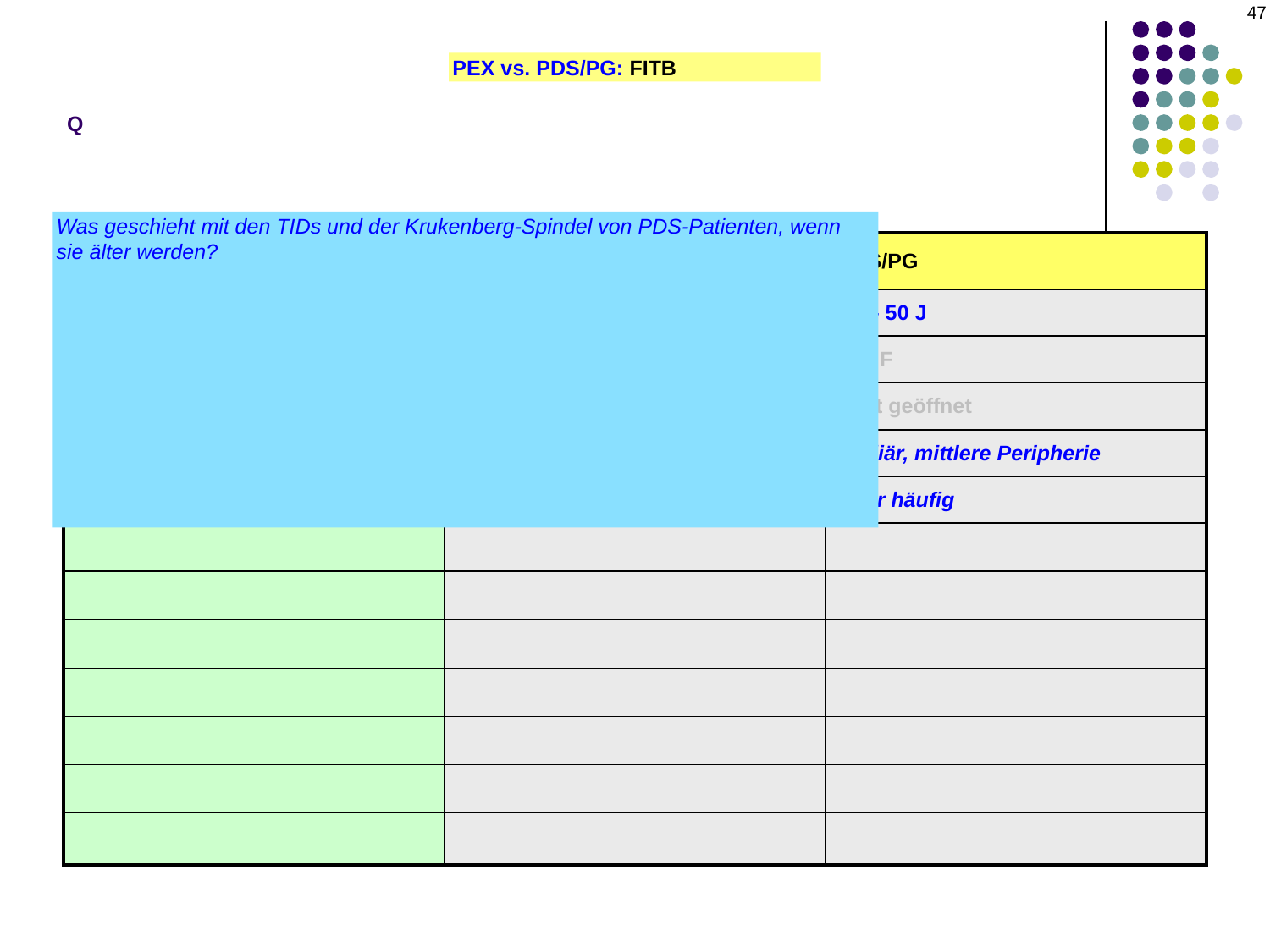

47
Q
PEX vs. PDS/PG: FITB
Was geschieht mit den TIDs und der Krukenberg-Spindel von PDS-Patienten, wenn sie älter werden?
Sie neigen dazu, weniger ausgeprägt zu werden

Warum?
Altersbedingte VePupillensaumerungen in der Architektur des Augenabschnitt, verbunden mit einer verminderten akkommodationsbedingten Bewegung der Linse, führen zu immer weniger Kontakt zwischen der hinteren Iris und den Zonulafasern und somit zu immer geringeren Mengen an freigesetztem Pigment

Wie verhält es sich mit dem Augeninnendruck?
Der Augeninnendruck kann sich etwa im Alter von 60 Jahren normalisieren
|  | PEX | PDS/PG |
| --- | --- | --- |
| Alter | Selten < 50 J, meist > 70 J | 20 – 50 J |
| Geschlechtspräferenz | M>F | M > F |
| Kammerwinkelstatus | Enger | Weit geöffnet |
| Wo ist die Iris durchscheinend? | Pupillensaum | Radiär, mittlere Peripherie |
| Krukenberg-Spindel – häufig? | seltener | Sehr häufig |
|  |  |  |
|  |  |  |
|  |  |  |
|  |  |  |
|  |  |  |
|  |  |  |
|  |  |  |